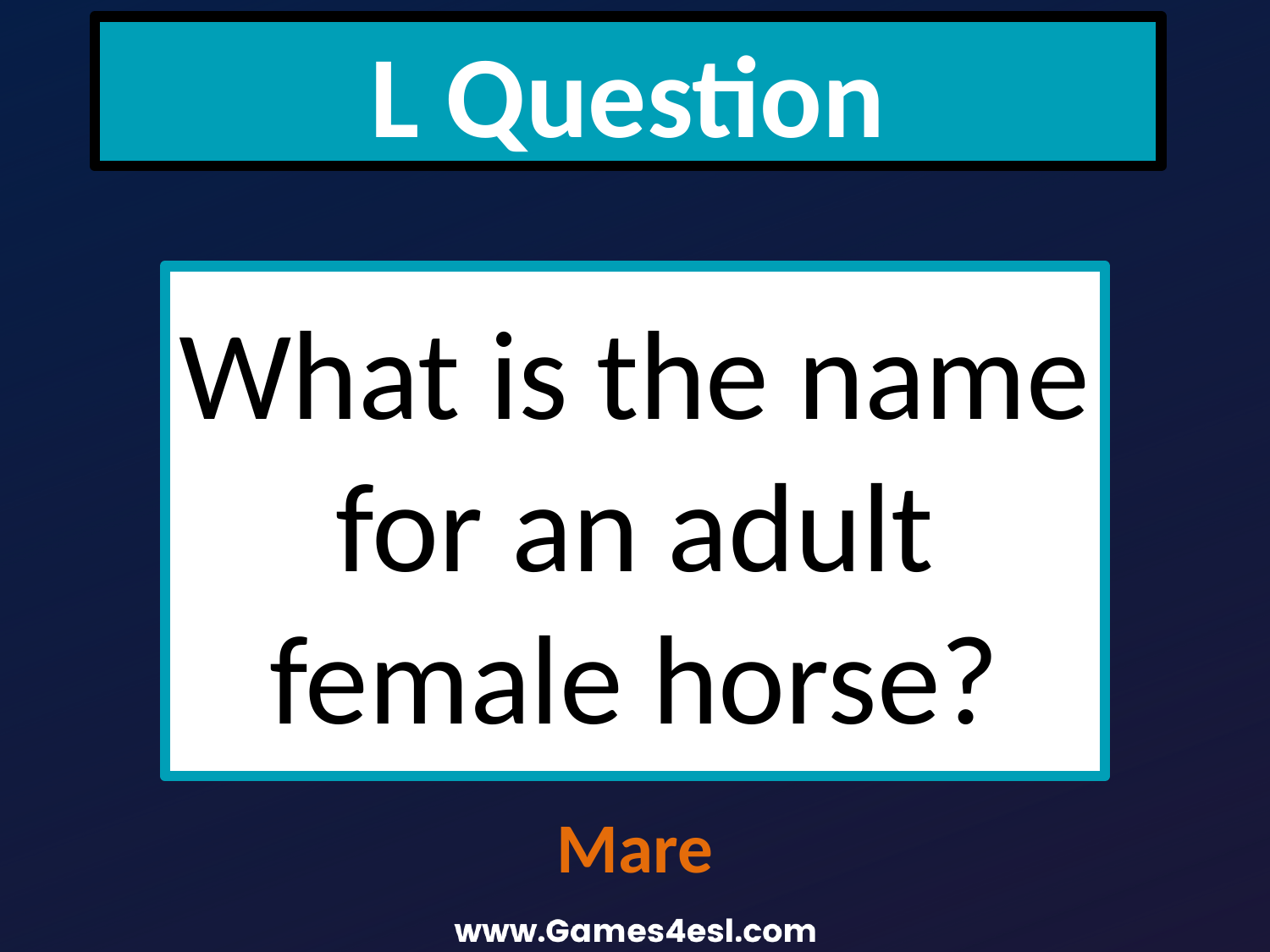

L Question
What is the name for an adult female horse?
Mare